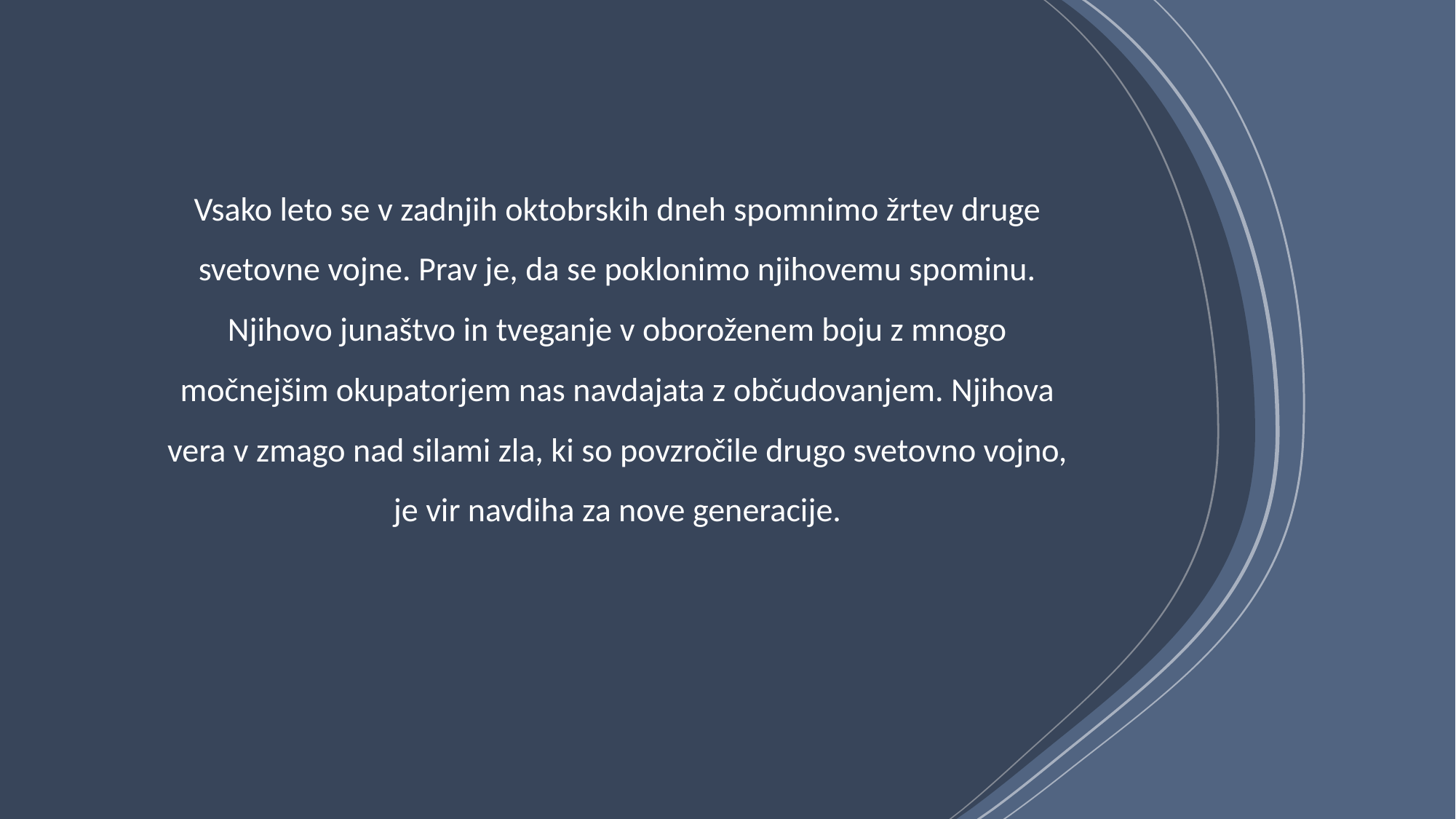

# Vsako leto se v zadnjih oktobrskih dneh spomnimo žrtev druge svetovne vojne. Prav je, da se poklonimo njihovemu spominu. Njihovo junaštvo in tveganje v oboroženem boju z mnogo močnejšim okupatorjem nas navdajata z občudovanjem. Njihova vera v zmago nad silami zla, ki so povzročile drugo svetovno vojno, je vir navdiha za nove generacije.